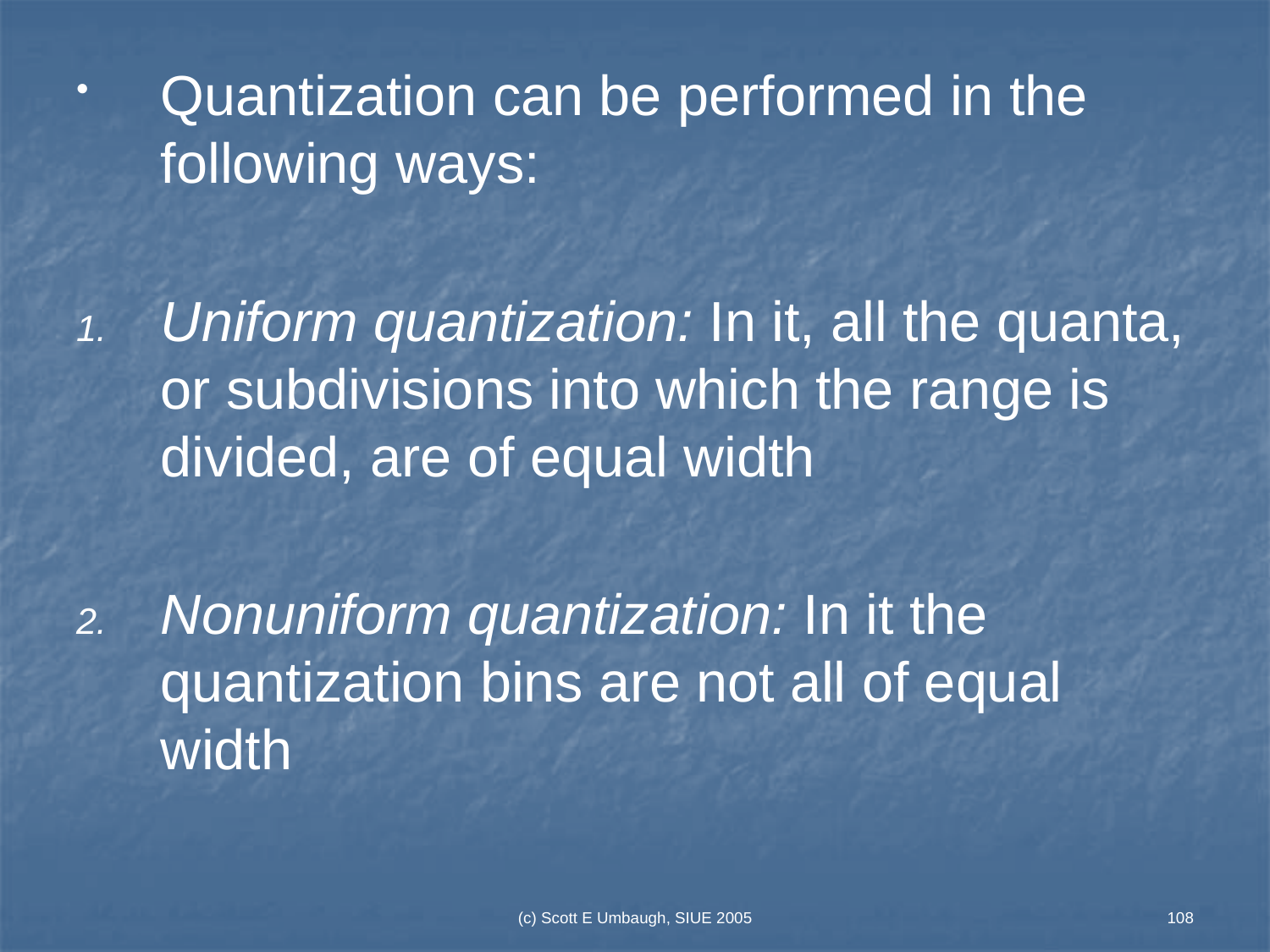

Quantization can be performed in the following ways:

Uniform quantization: In it, all the quanta, or subdivisions into which the range is divided, are of equal width

Nonuniform quantization: In it the quantization bins are not all of equal width

(c) Scott E Umbaugh, SIUE 2005
108